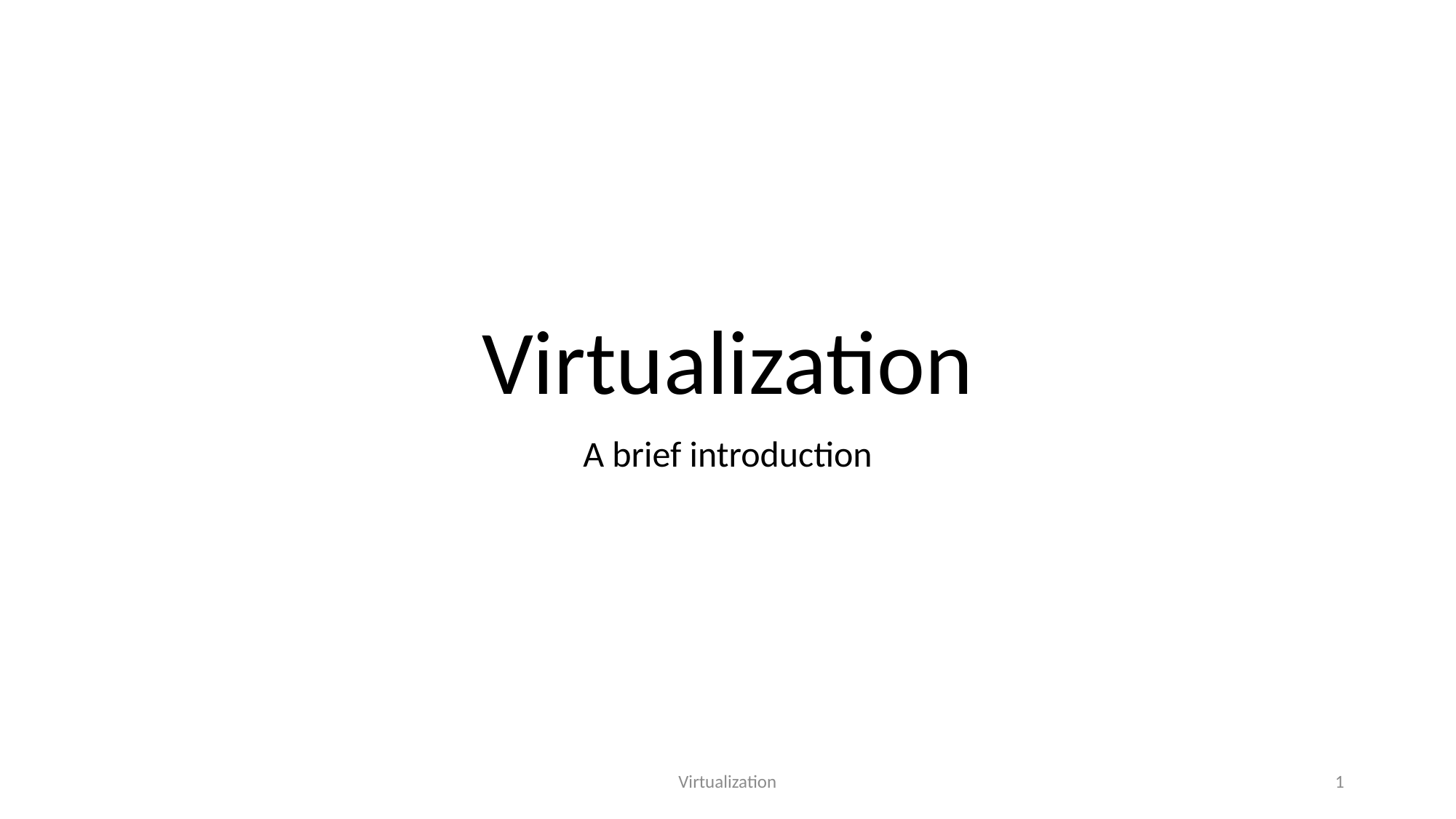

# Virtualization
A brief introduction
Virtualization
1